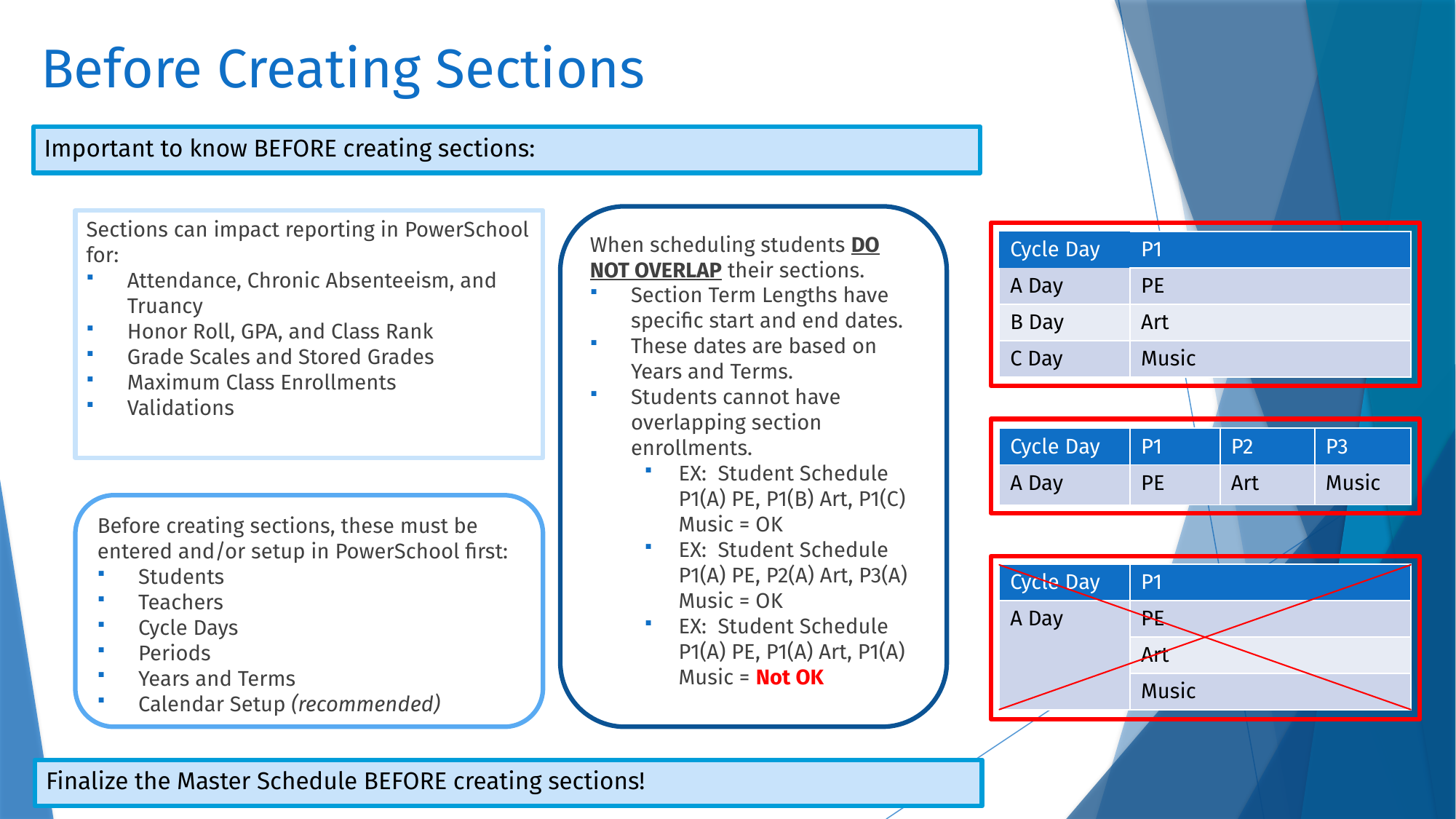

Before Creating Sections
Important to know BEFORE creating sections:

When scheduling students DO NOT OVERLAP their sections.
Section Term Lengths have specific start and end dates.
These dates are based on Years and Terms.
Students cannot have overlapping section enrollments.
EX:  Student Schedule P1(A) PE, P1(B) Art, P1(C) Music = OK
EX:  Student Schedule P1(A) PE, P2(A) Art, P3(A) Music = OK
EX:  Student Schedule P1(A) PE, P1(A) Art, P1(A) Music = Not OK

Sections can impact reporting in PowerSchool for:
Attendance, Chronic Absenteeism, and Truancy
Honor Roll, GPA, and Class Rank
Grade Scales and Stored Grades
Maximum Class Enrollments
Validations

| Cycle Day | P1 |
| --- | --- |
| A Day | PE |
| B Day | Art |
| C Day | Music |

| Cycle Day | P1 | P2 | P3 |
| --- | --- | --- | --- |
| A Day | PE | Art | Music |
Before creating sections, these must be entered and/or setup in PowerSchool first:
Students
Teachers
Cycle Days
Periods
Years and Terms
Calendar Setup (recommended)

| Cycle Day | P1 |
| --- | --- |
| A Day | PE |
|  | Art |
|  | Music |
Finalize the Master Schedule BEFORE creating sections!